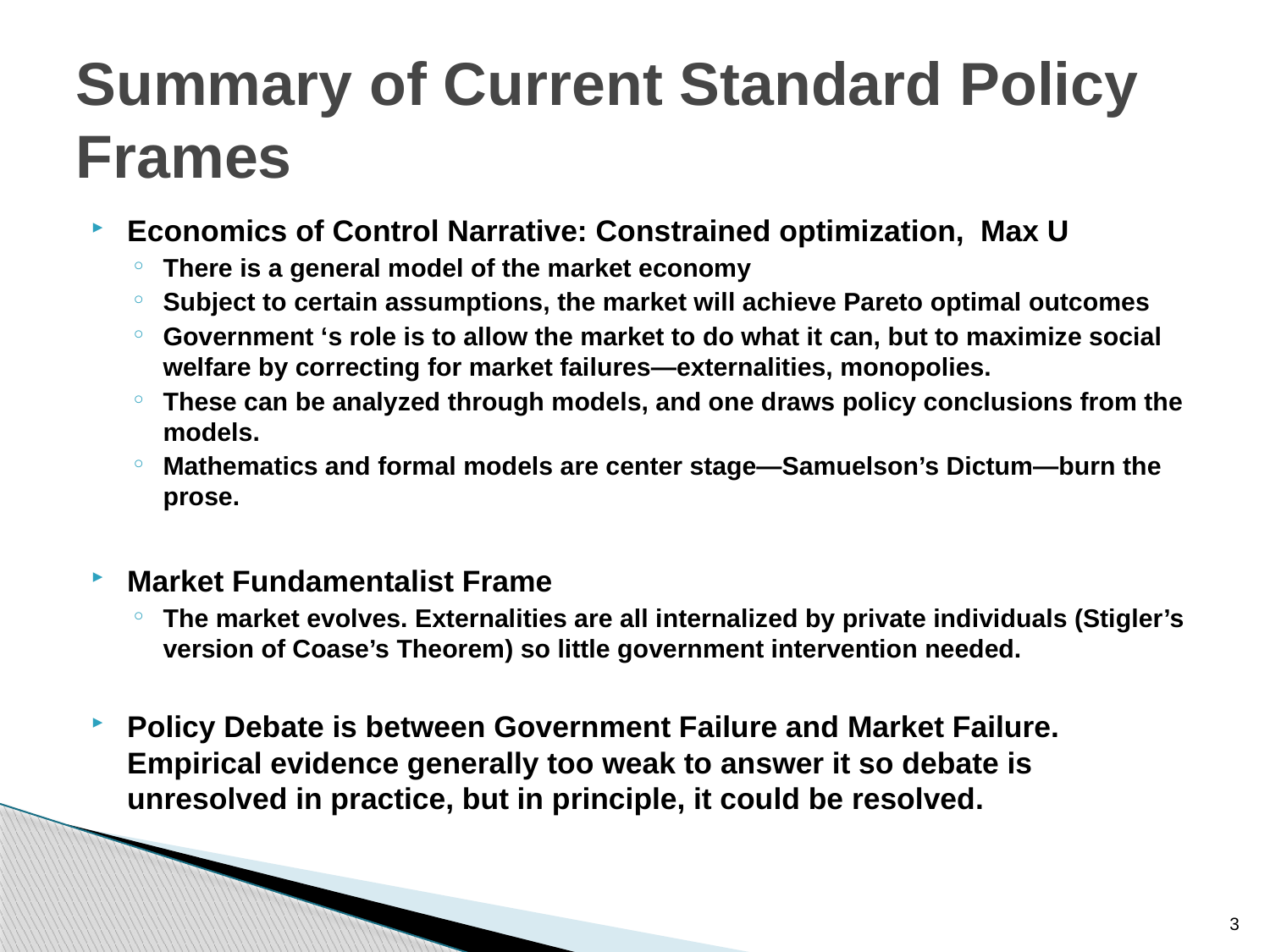

# Summary of Current Standard Policy Frames
Economics of Control Narrative: Constrained optimization,  Max U
There is a general model of the market economy
Subject to certain assumptions, the market will achieve Pareto optimal outcomes
Government ‘s role is to allow the market to do what it can, but to maximize social welfare by correcting for market failures—externalities, monopolies.
These can be analyzed through models, and one draws policy conclusions from the models.
Mathematics and formal models are center stage—Samuelson’s Dictum—burn the prose.

Market Fundamentalist Frame
The market evolves. Externalities are all internalized by private individuals (Stigler’s version of Coase’s Theorem) so little government intervention needed.

Policy Debate is between Government Failure and Market Failure. Empirical evidence generally too weak to answer it so debate is unresolved in practice, but in principle, it could be resolved.

3